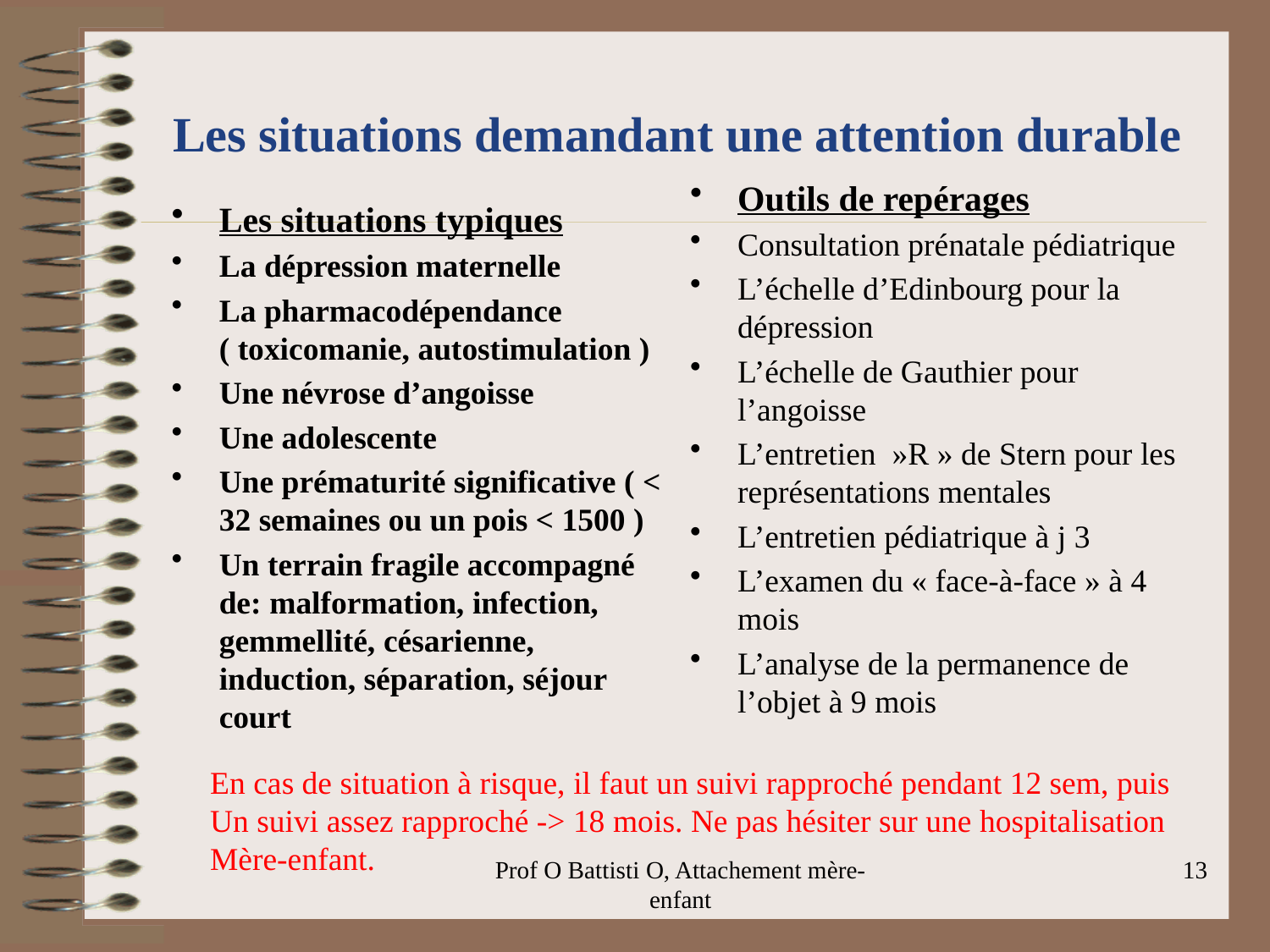

# Les situations demandant une attention durable
Outils de repérages
Consultation prénatale pédiatrique
L’échelle d’Edinbourg pour la dépression
L’échelle de Gauthier pour l’angoisse
L’entretien  »R » de Stern pour les représentations mentales
L’entretien pédiatrique à j 3
L’examen du « face-à-face » à 4 mois
L’analyse de la permanence de l’objet à 9 mois
Les situations typiques
La dépression maternelle
La pharmacodépendance ( toxicomanie, autostimulation )
Une névrose d’angoisse
Une adolescente
Une prématurité significative ( < 32 semaines ou un pois < 1500 )
Un terrain fragile accompagné de: malformation, infection, gemmellité, césarienne, induction, séparation, séjour court
En cas de situation à risque, il faut un suivi rapproché pendant 12 sem, puis
Un suivi assez rapproché -> 18 mois. Ne pas hésiter sur une hospitalisation
Mère-enfant.
Prof O Battisti O, Attachement mère-enfant
13